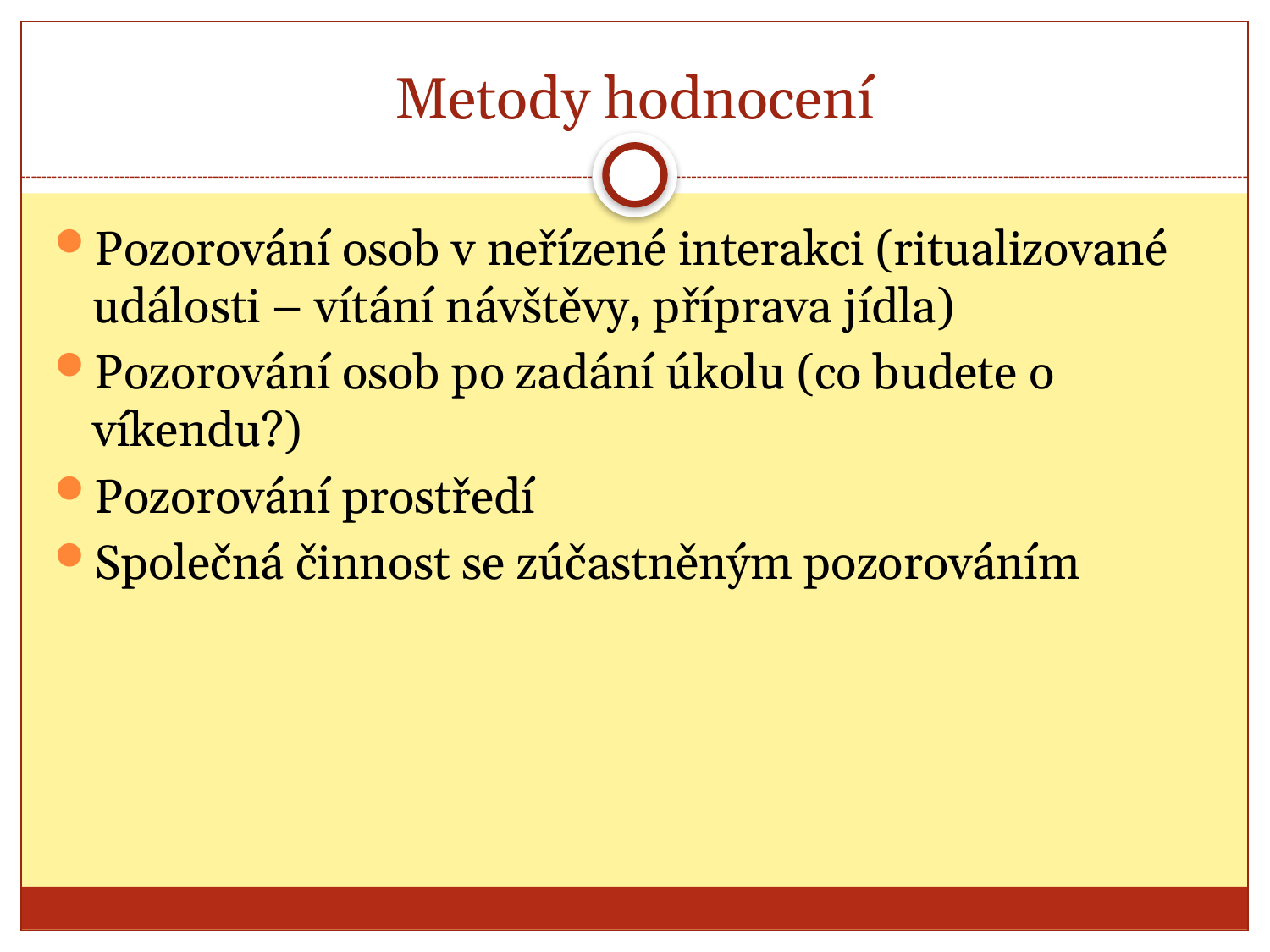

# Metody hodnocení
Pozorování osob v neřízené interakci (ritualizované události – vítání návštěvy, příprava jídla)
Pozorování osob po zadání úkolu (co budete o víkendu?)
Pozorování prostředí
Společná činnost se zúčastněným pozorováním